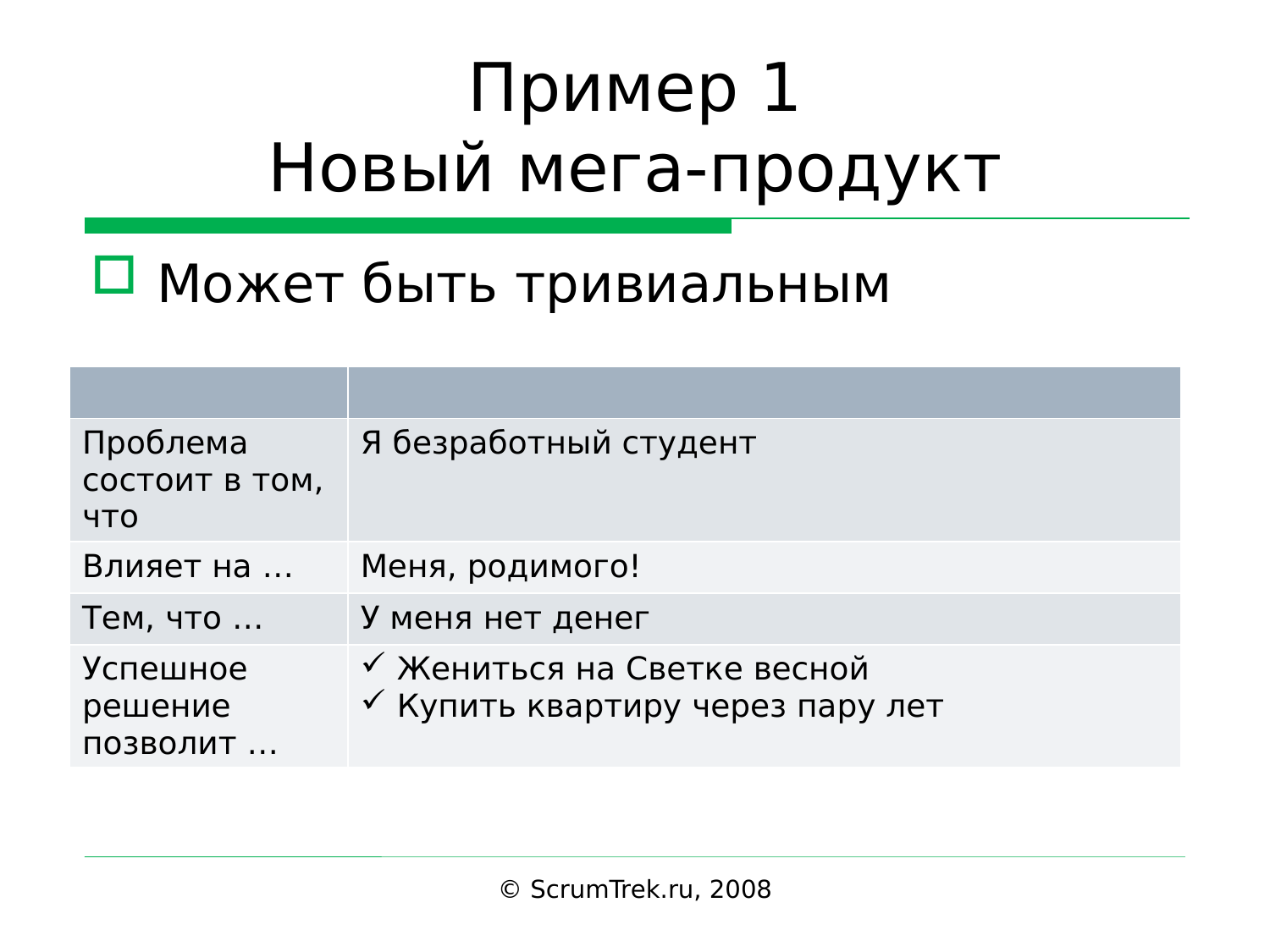

Может быть тривиальным
# Пример 1 Новый мега-продукт
|  |  |
| --- | --- |
| Проблема состоит в том, что | Я безработный студент |
| Влияет на … | Меня, родимого! |
| Тем, что … | У меня нет денег |
| Успешное решение позволит … | Жениться на Светке весной Купить квартиру через пару лет |
© ScrumTrek.ru, 2008